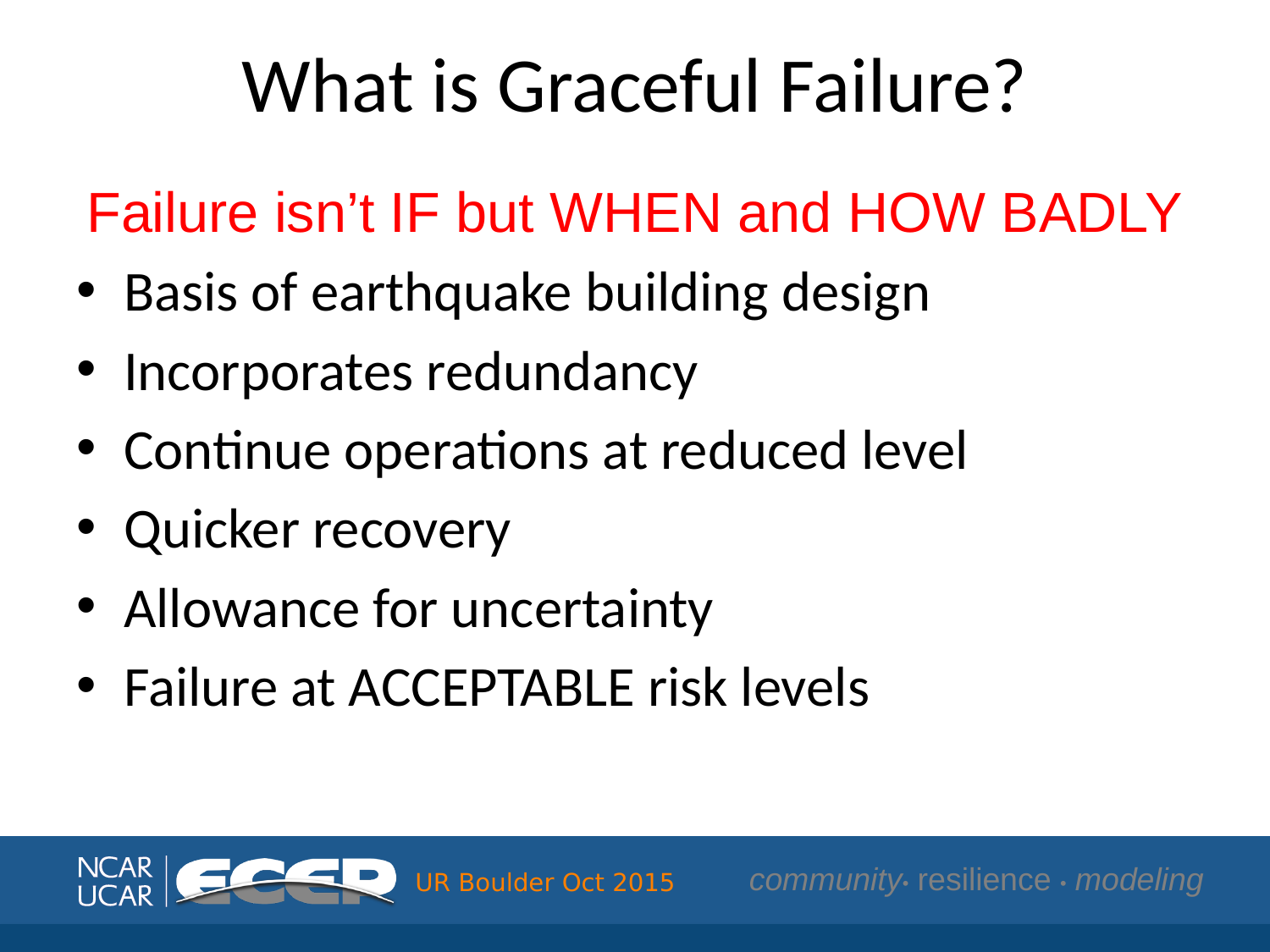

# What is Graceful Failure?
Failure isn’t IF but WHEN and HOW BADLY
Basis of earthquake building design
Incorporates redundancy
Continue operations at reduced level
Quicker recovery
Allowance for uncertainty
Failure at ACCEPTABLE risk levels